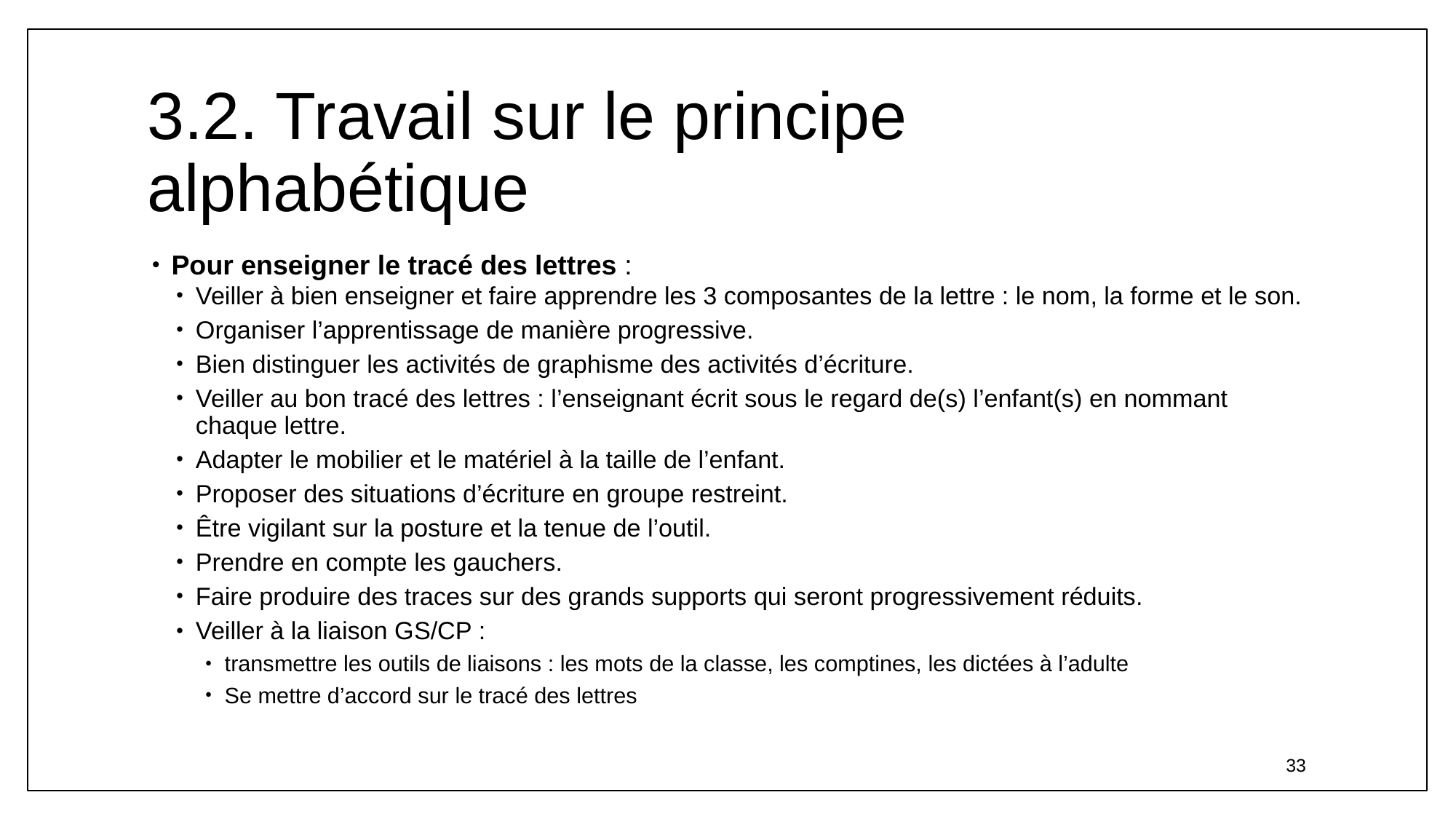

# 3.2. Travail sur le principe alphabétique
Pour enseigner le tracé des lettres :
Veiller à bien enseigner et faire apprendre les 3 composantes de la lettre : le nom, la forme et le son.
Organiser l’apprentissage de manière progressive.
Bien distinguer les activités de graphisme des activités d’écriture.
Veiller au bon tracé des lettres : l’enseignant écrit sous le regard de(s) l’enfant(s) en nommant chaque lettre.
Adapter le mobilier et le matériel à la taille de l’enfant.
Proposer des situations d’écriture en groupe restreint.
Être vigilant sur la posture et la tenue de l’outil.
Prendre en compte les gauchers.
Faire produire des traces sur des grands supports qui seront progressivement réduits.
Veiller à la liaison GS/CP :
transmettre les outils de liaisons : les mots de la classe, les comptines, les dictées à l’adulte
Se mettre d’accord sur le tracé des lettres

33